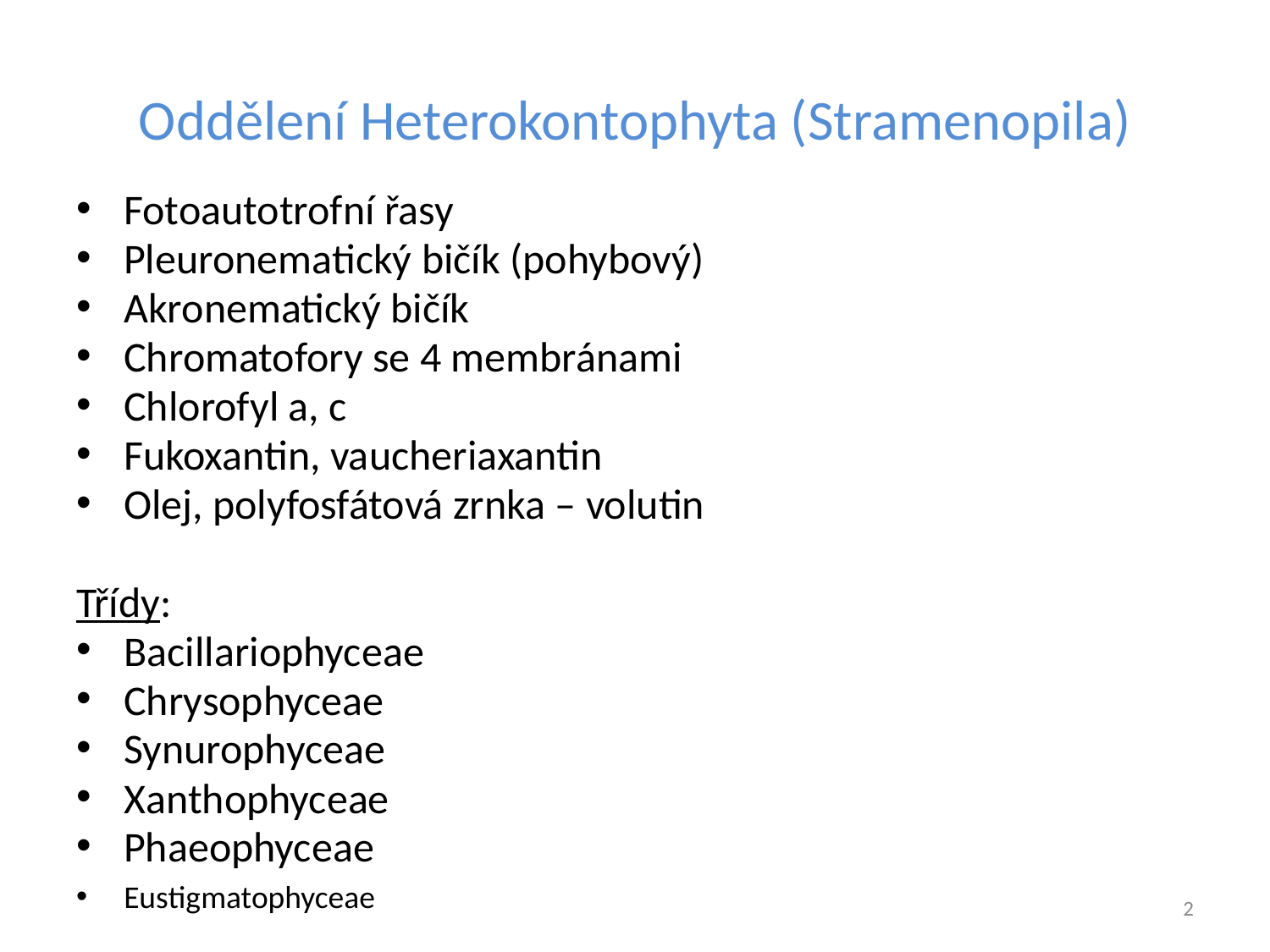

# Oddělení Heterokontophyta (Stramenopila)
Fotoautotrofní řasy
Pleuronematický bičík (pohybový)
Akronematický bičík
Chromatofory se 4 membránami
Chlorofyl a, c
Fukoxantin, vaucheriaxantin
Olej, polyfosfátová zrnka – volutin

Třídy:
Bacillariophyceae
Chrysophyceae
Synurophyceae
Xanthophyceae
Phaeophyceae
Eustigmatophyceae

2